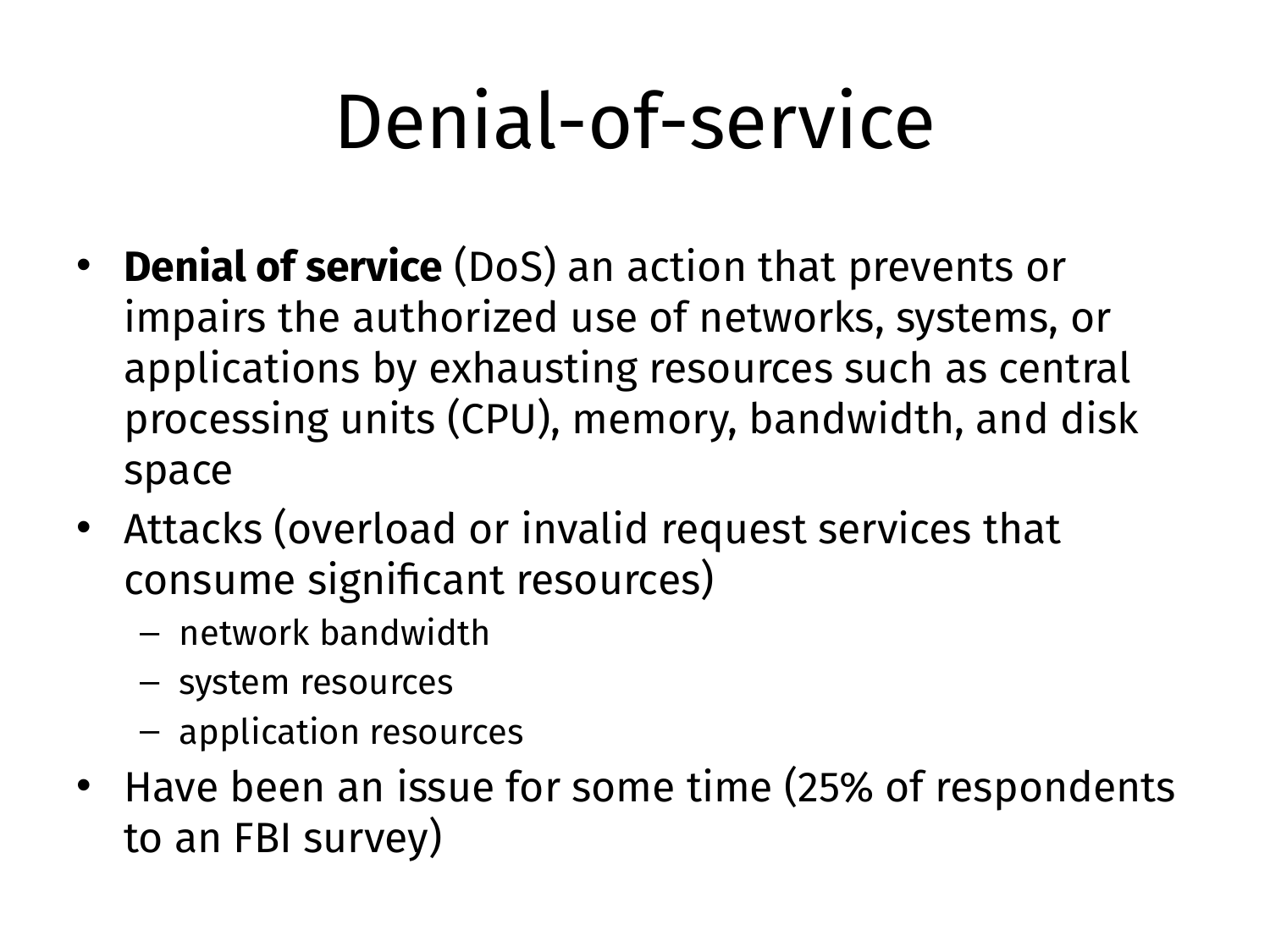

# Denial-of-service
Denial of service (DoS) an action that prevents or impairs the authorized use of networks, systems, or applications by exhausting resources such as central processing units (CPU), memory, bandwidth, and disk space
Attacks (overload or invalid request services that consume significant resources)
network bandwidth
system resources
application resources
Have been an issue for some time (25% of respondents to an FBI survey)